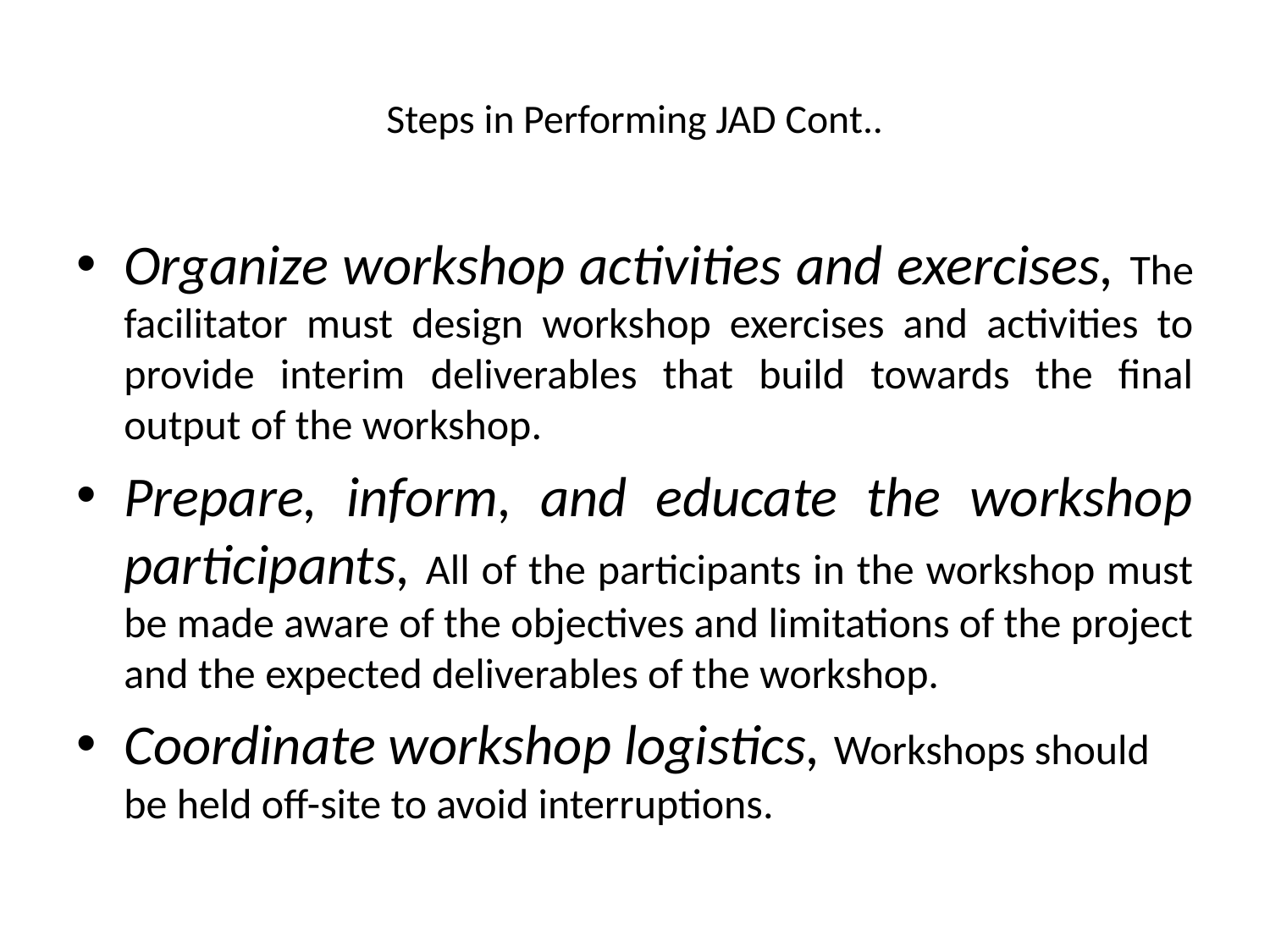

# Steps in Performing JAD Cont..
Organize workshop activities and exercises, The facilitator must design workshop exercises and activities to provide interim deliverables that build towards the final output of the workshop.
Prepare, inform, and educate the workshop participants, All of the participants in the workshop must be made aware of the objectives and limitations of the project and the expected deliverables of the workshop.
Coordinate workshop logistics, Workshops should be held off-site to avoid interruptions.